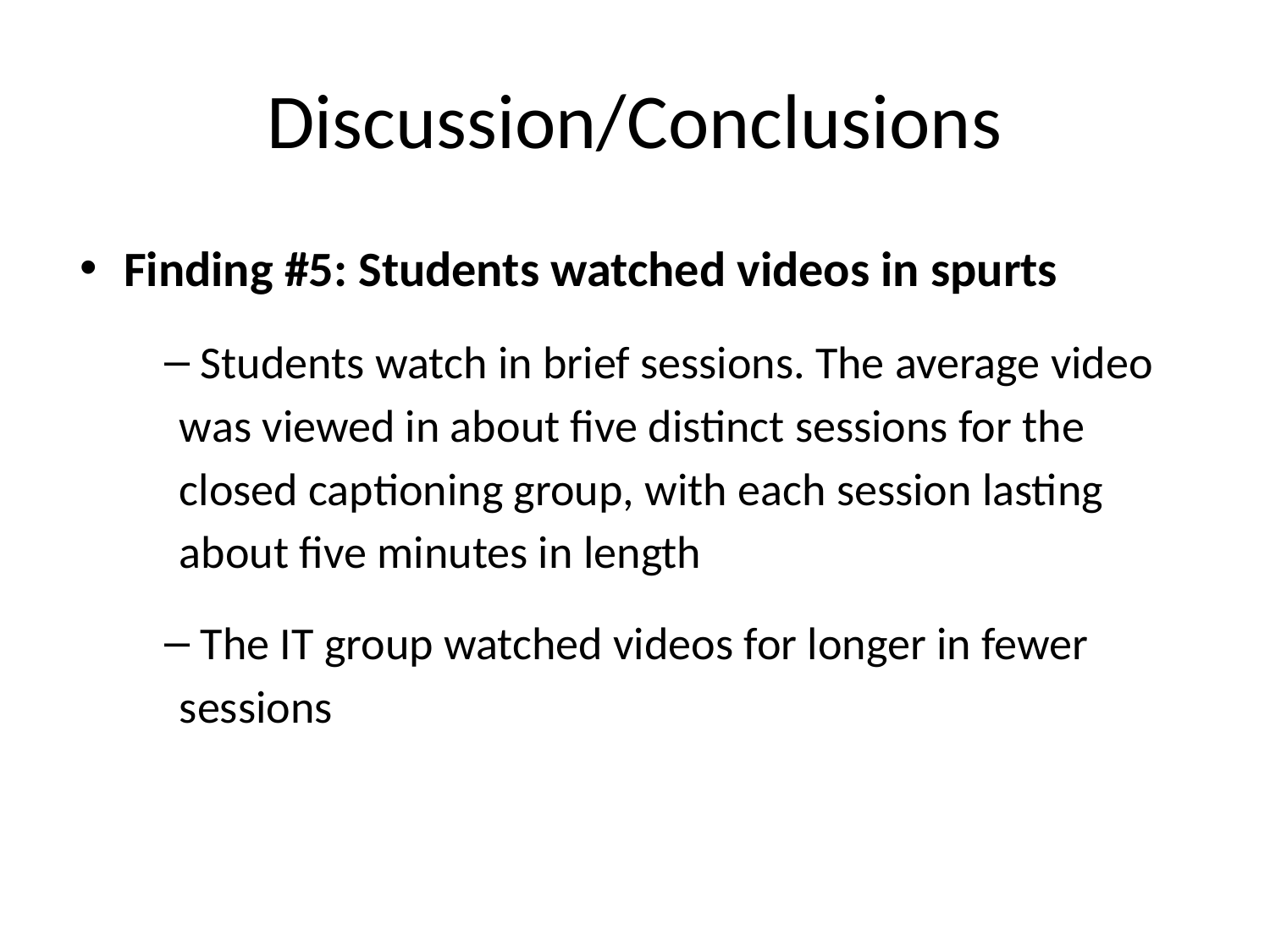

# Discussion/Conclusions
Finding #5: Students watched videos in spurts
 Students watch in brief sessions. The average video was viewed in about five distinct sessions for the closed captioning group, with each session lasting about five minutes in length
 The IT group watched videos for longer in fewer sessions